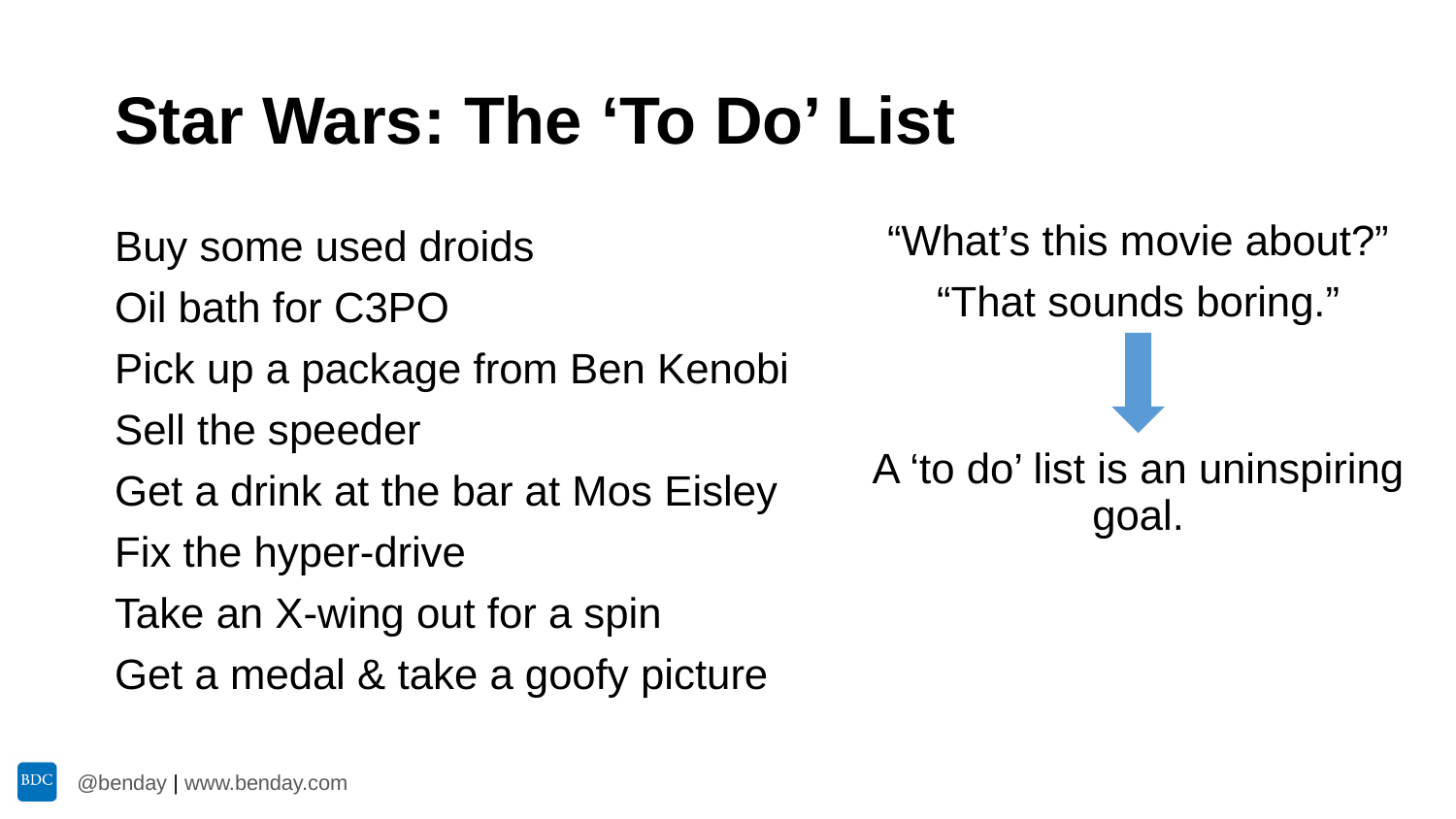

# Star Wars: The ‘To Do’ List
“What’s this movie about?”
“That sounds boring.”

A ‘to do’ list is an uninspiring goal.
Buy some used droids
Oil bath for C3PO
Pick up a package from Ben Kenobi
Sell the speeder
Get a drink at the bar at Mos Eisley
Fix the hyper-drive
Take an X-wing out for a spin
Get a medal & take a goofy picture